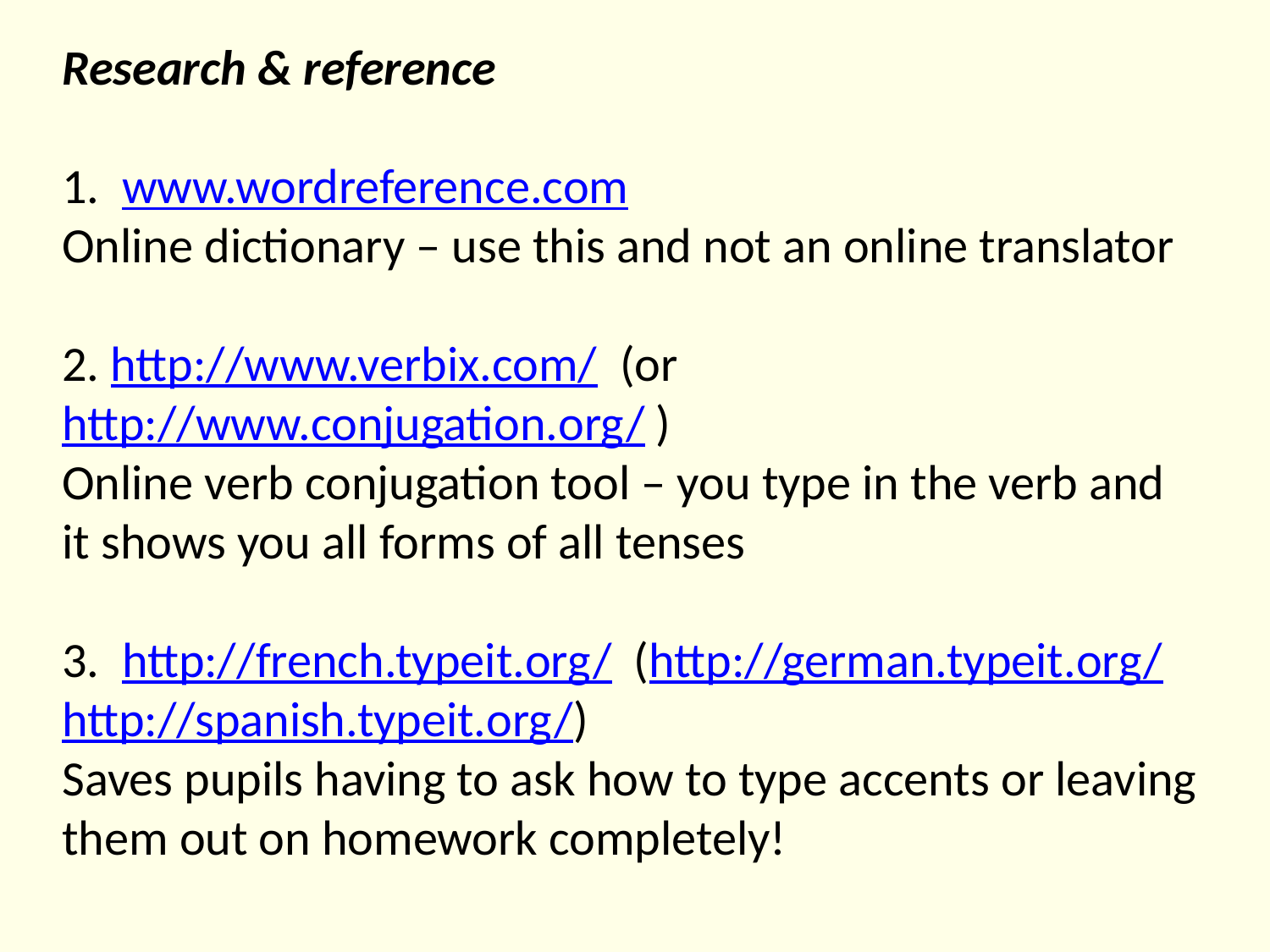

Research & reference
1.  www.wordreference.com
Online dictionary – use this and not an online translator
2. http://www.verbix.com/  (or  http://www.conjugation.org/ )
Online verb conjugation tool – you type in the verb and it shows you all forms of all tenses

3.  http://french.typeit.org/  (http://german.typeit.org/   http://spanish.typeit.org/)
Saves pupils having to ask how to type accents or leaving them out on homework completely!